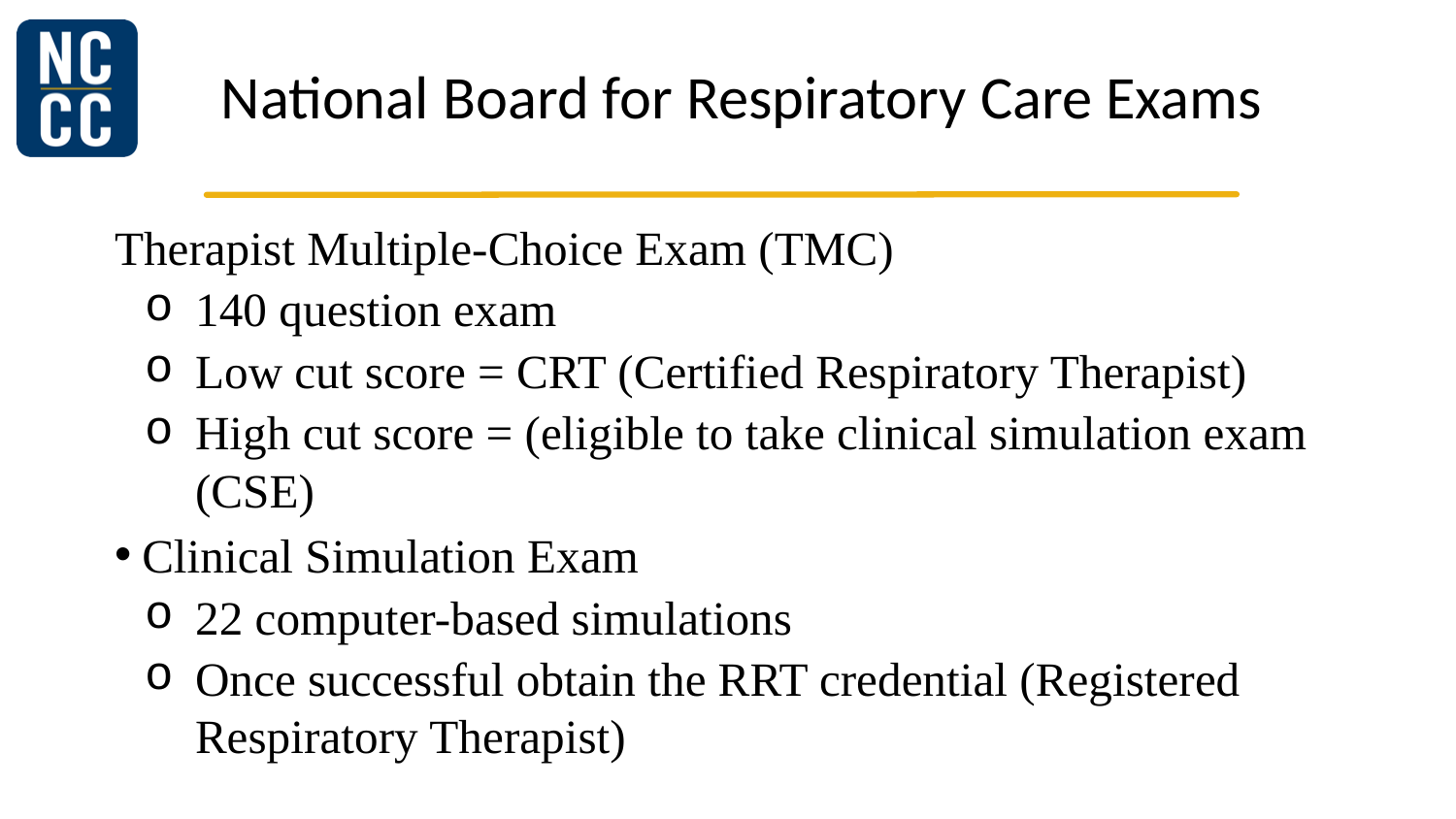

# National Board for Respiratory Care Exams
Therapist Multiple-Choice Exam (TMC)
140 question exam
Low cut score = CRT (Certified Respiratory Therapist)
High cut score = (eligible to take clinical simulation exam (CSE)
Clinical Simulation Exam
22 computer-based simulations
Once successful obtain the RRT credential (Registered Respiratory Therapist)